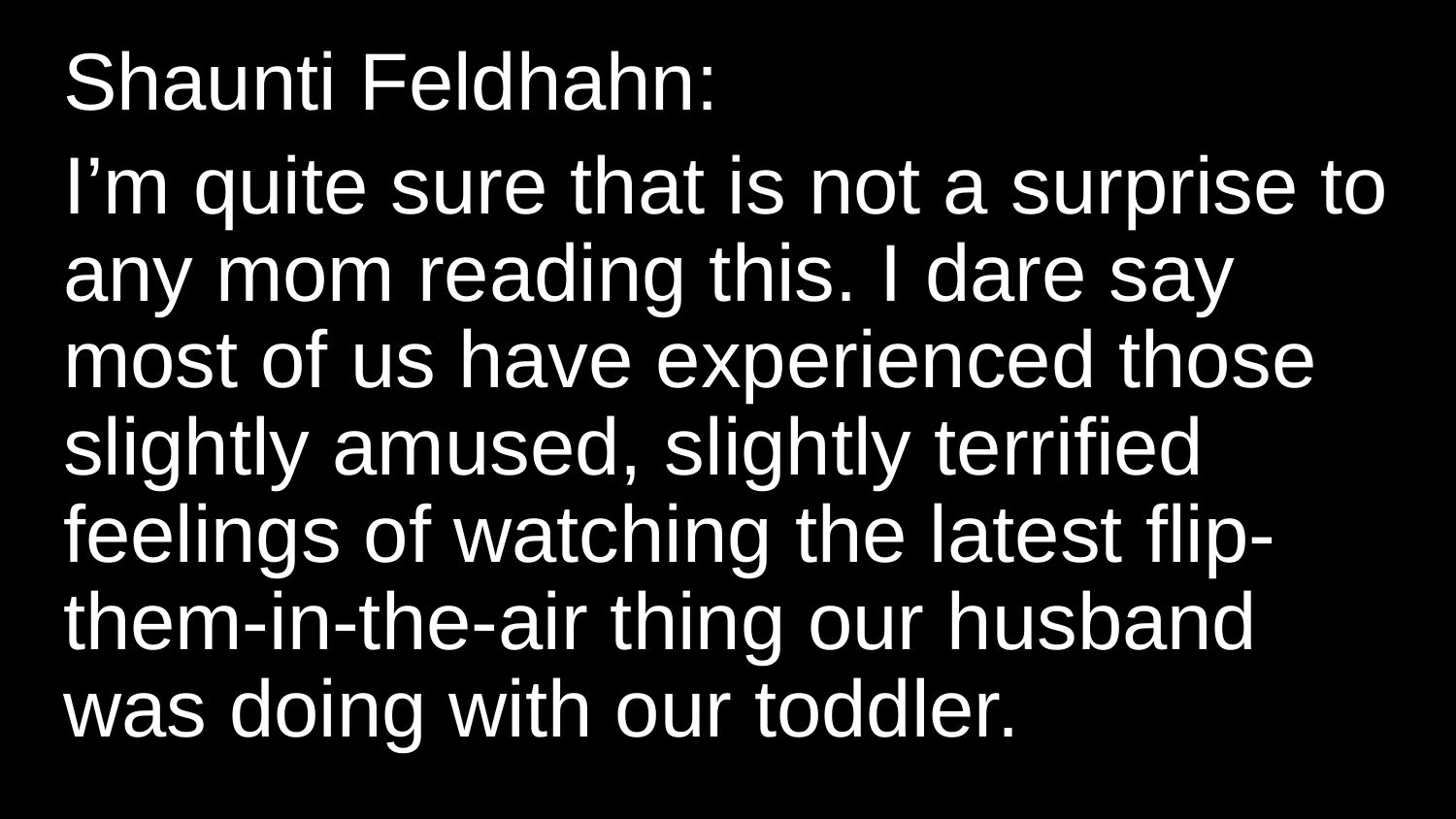

Shaunti Feldhahn:
I’m quite sure that is not a surprise to any mom reading this. I dare say most of us have experienced those slightly amused, slightly terrified feelings of watching the latest flip-them-in-the-air thing our husband was doing with our toddler.